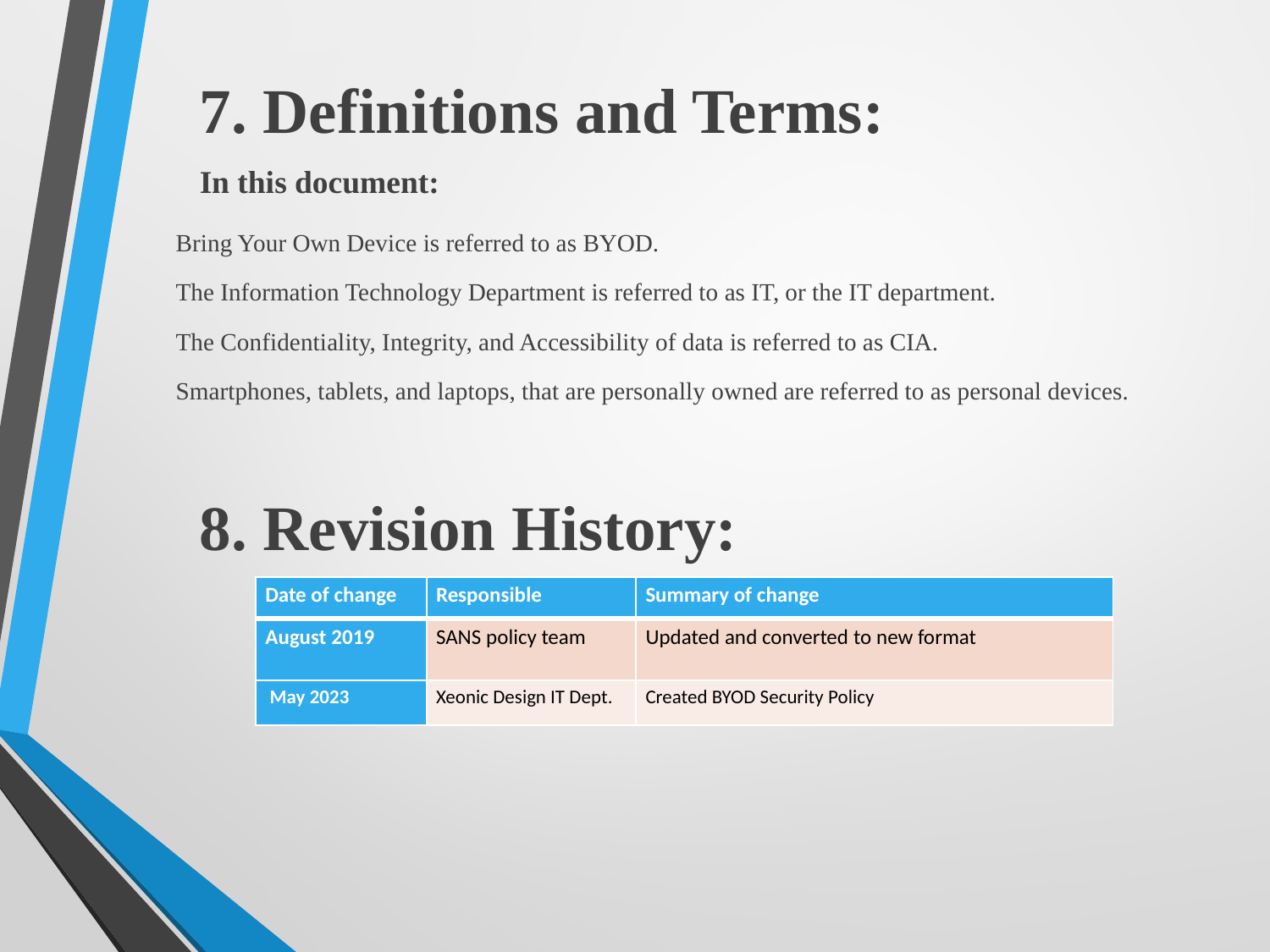

# 7. Definitions and Terms:
In this document:
Bring Your Own Device is referred to as BYOD.
The Information Technology Department is referred to as IT, or the IT department.
The Confidentiality, Integrity, and Accessibility of data is referred to as CIA.
Smartphones, tablets, and laptops, that are personally owned are referred to as personal devices.

8. Revision History:

| Date of change | Responsible | Summary of change |
| --- | --- | --- |
| August 2019 | SANS policy team | Updated and converted to new format |
| May 2023 | Xeonic Design IT Dept. | Created BYOD Security Policy |